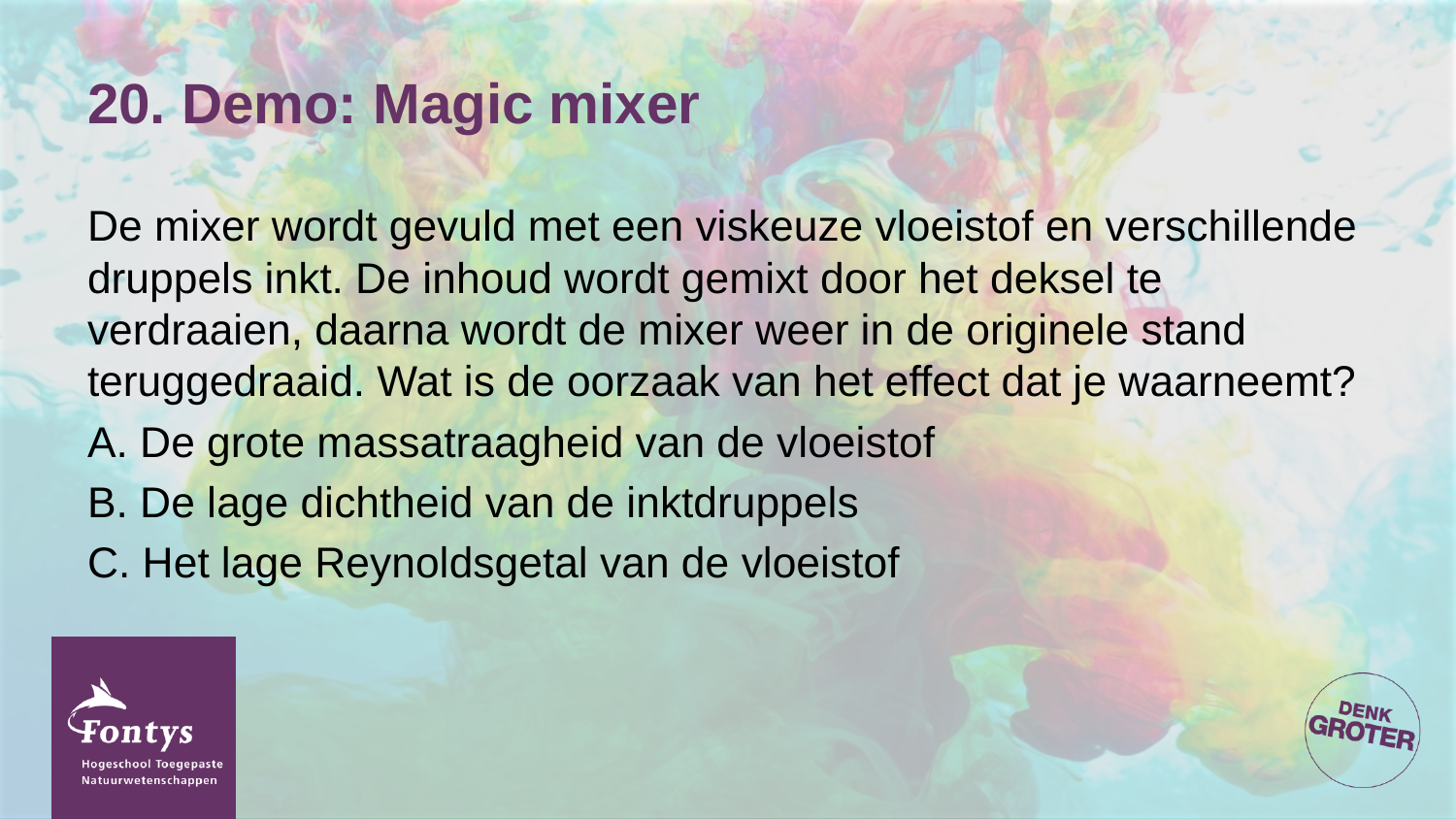

# 20. Demo: Magic mixer
De mixer wordt gevuld met een viskeuze vloeistof en verschillende druppels inkt. De inhoud wordt gemixt door het deksel te verdraaien, daarna wordt de mixer weer in de originele stand teruggedraaid. Wat is de oorzaak van het effect dat je waarneemt?
A. De grote massatraagheid van de vloeistof
B. De lage dichtheid van de inktdruppels
C. Het lage Reynoldsgetal van de vloeistof